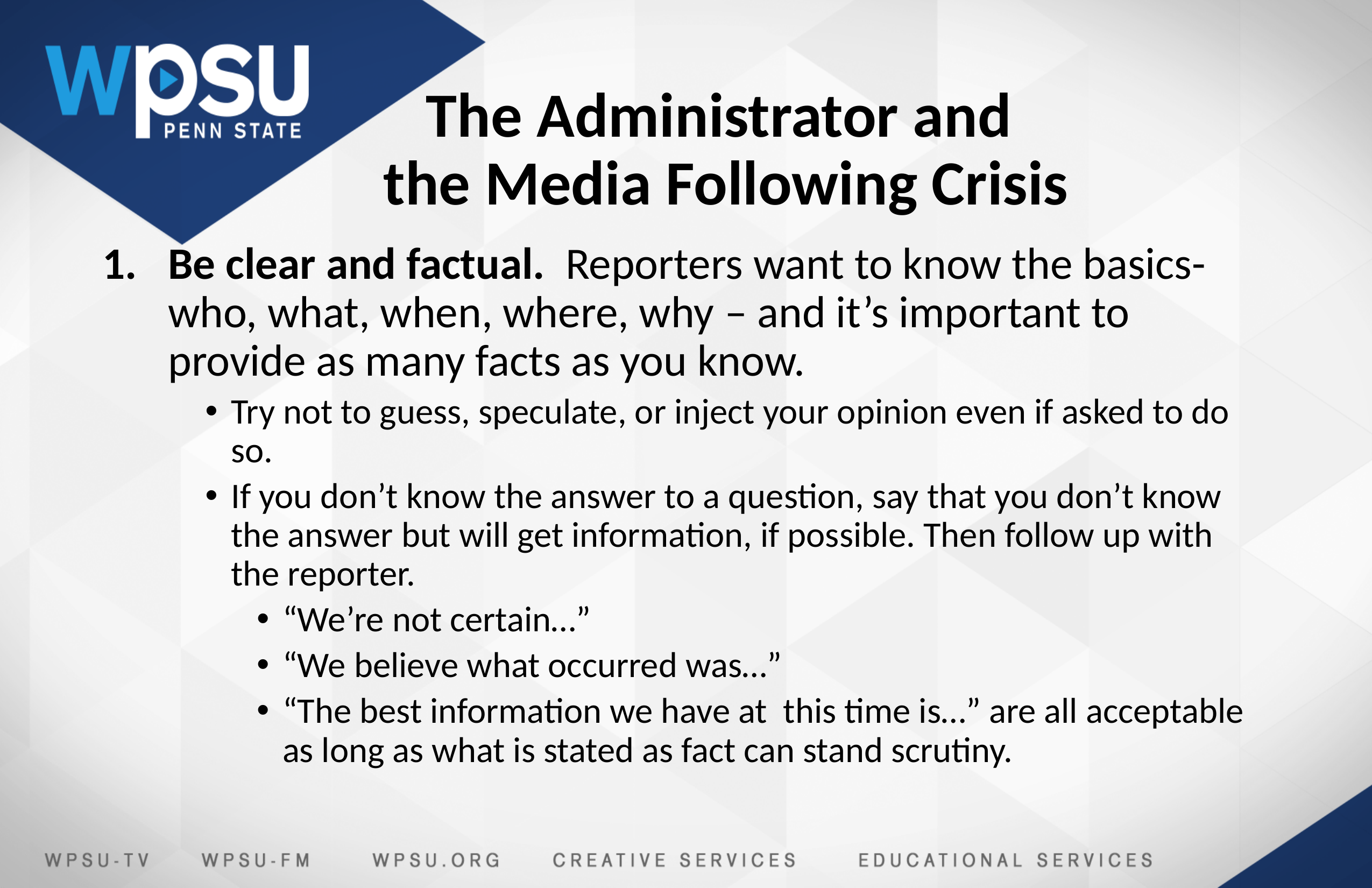

# The Administrator and the Media Following Crisis
Be clear and factual.  Reporters want to know the basics- who, what, when, where, why – and it’s important to provide as many facts as you know.
Try not to guess, speculate, or inject your opinion even if asked to do so.
If you don’t know the answer to a question, say that you don’t know the answer but will get information, if possible. Then follow up with the reporter.
“We’re not certain…”
“We believe what occurred was…”
“The best information we have at  this time is…” are all acceptable as long as what is stated as fact can stand scrutiny.